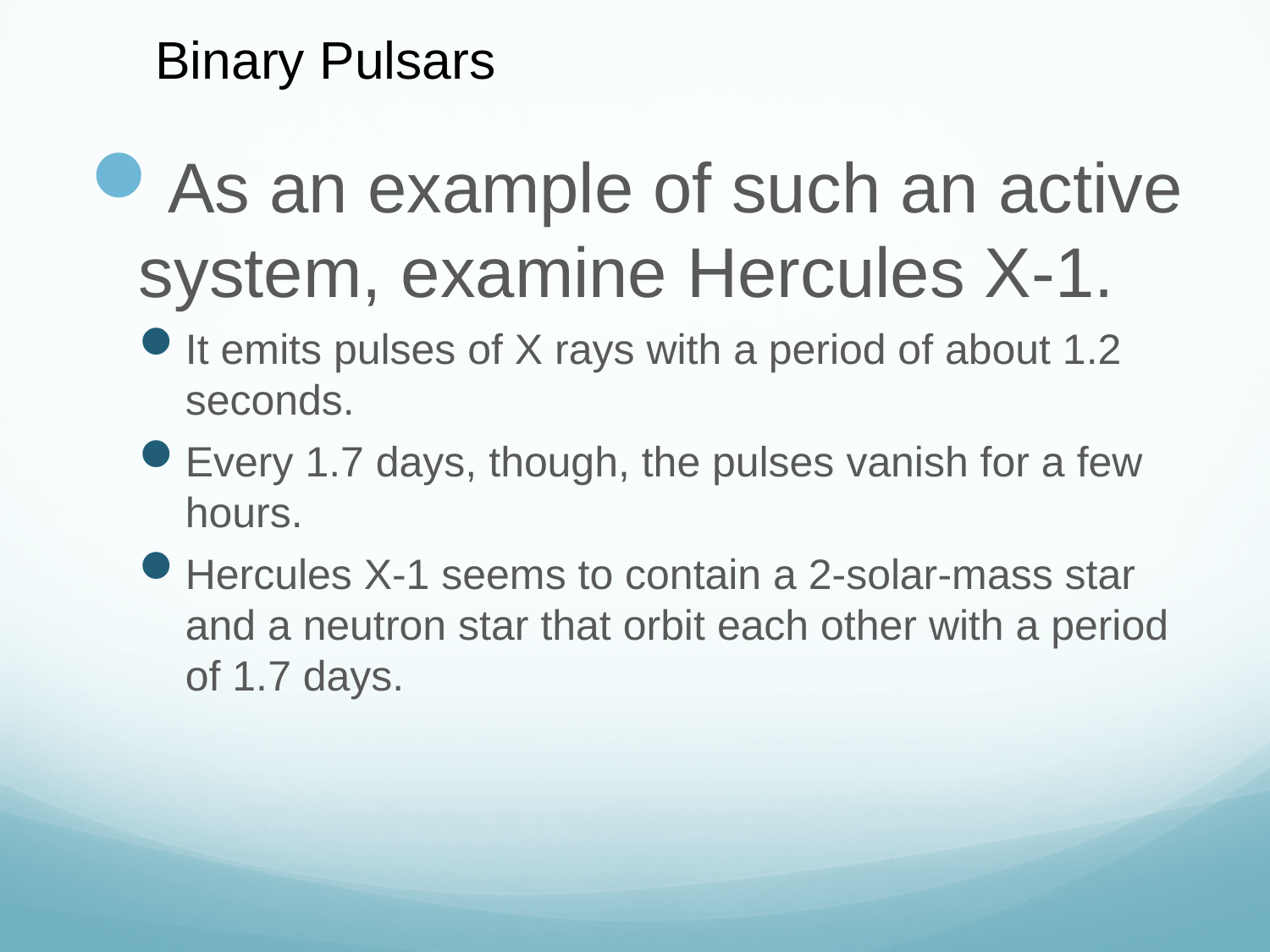

Binary Pulsars
As an example of such an active system, examine Hercules X-1.
It emits pulses of X rays with a period of about 1.2 seconds.
Every 1.7 days, though, the pulses vanish for a few hours.
Hercules X-1 seems to contain a 2-solar-mass star and a neutron star that orbit each other with a period of 1.7 days.